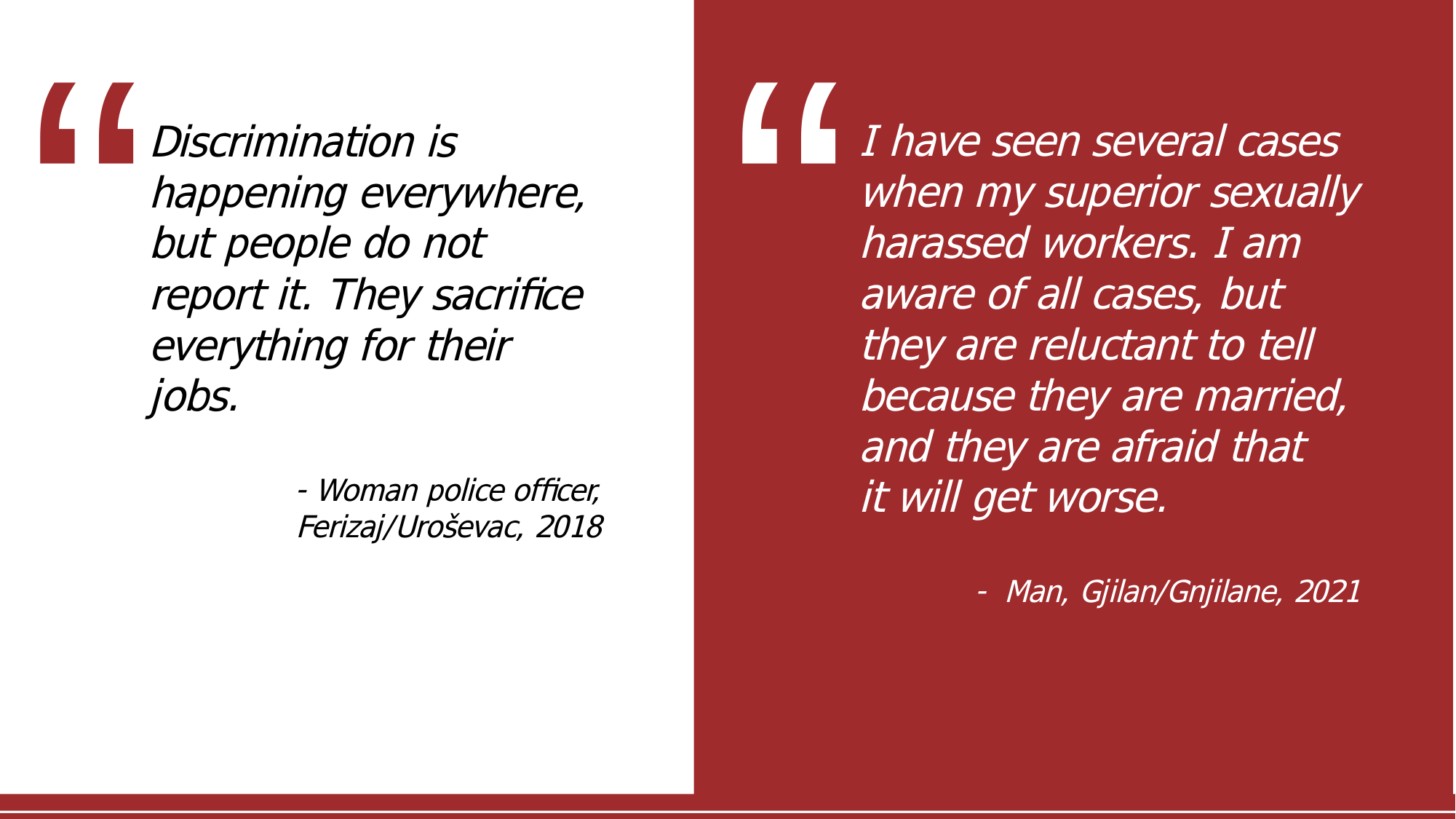

“
“
I have seen several cases when my superior sexually harassed workers. I am aware of all cases, but they are reluctant to tell because they are married, and they are afraid that it will get worse.

-  Man, Gjilan/Gnjilane, 2021
Discrimination is happening everywhere, but people do not report it. They sacrifice everything for their jobs.

- Woman police officer, Ferizaj/Uroševac, 2018